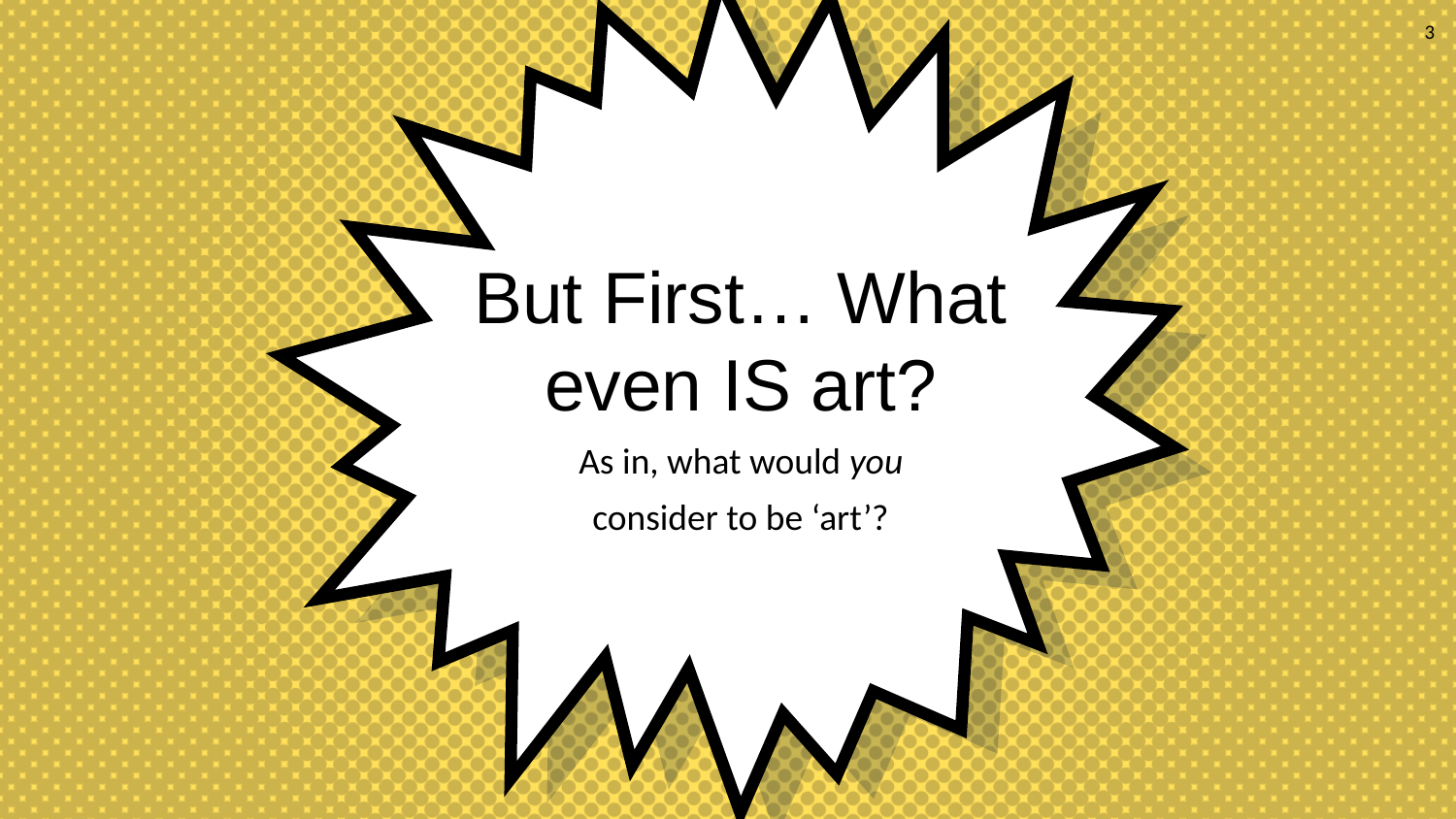

3
But First… What even IS art?
As in, what would you
consider to be ‘art’?